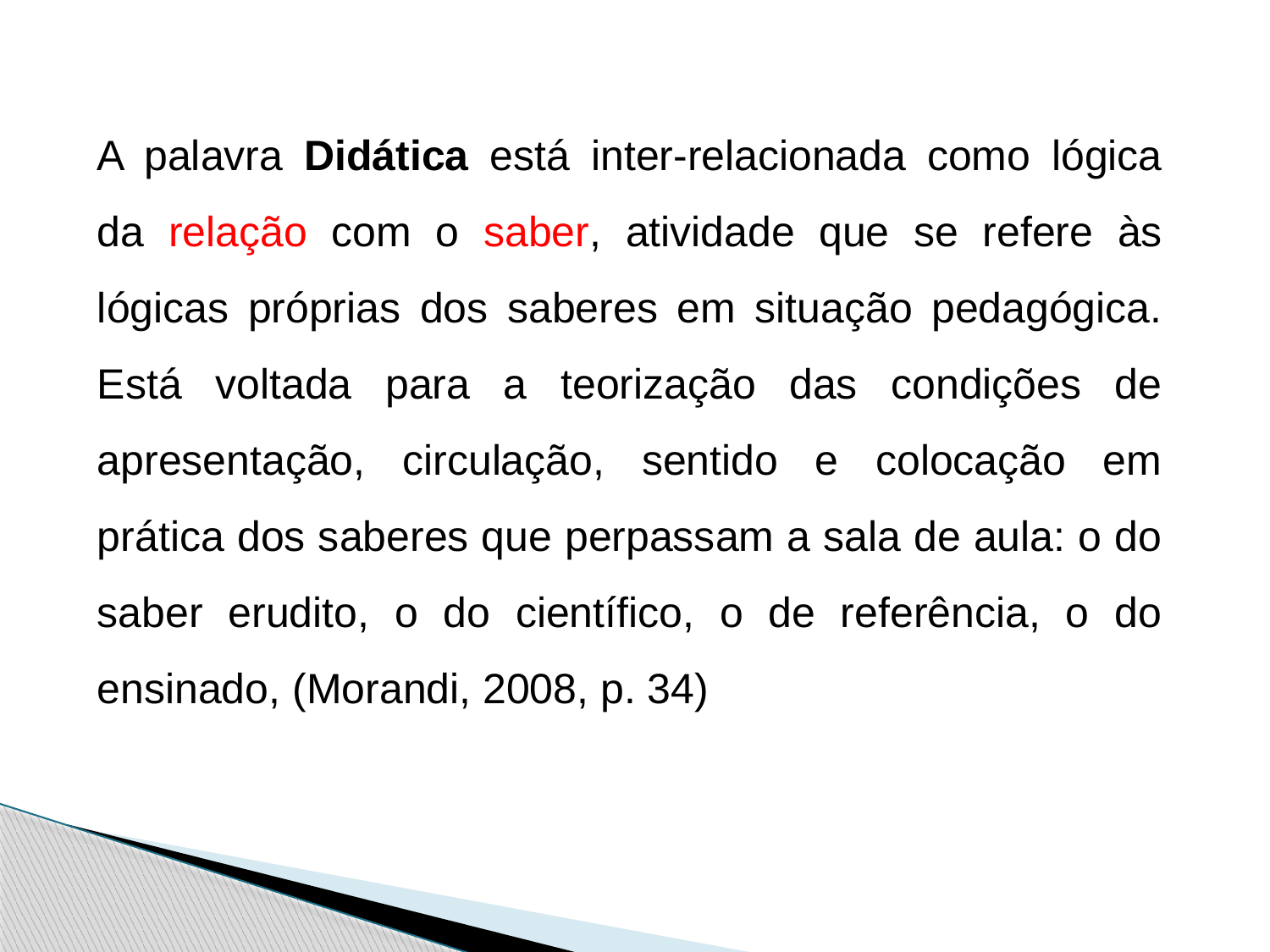

A palavra Didática está inter-relacionada como lógica da relação com o saber, atividade que se refere às lógicas próprias dos saberes em situação pedagógica. Está voltada para a teorização das condições de apresentação, circulação, sentido e colocação em prática dos saberes que perpassam a sala de aula: o do saber erudito, o do científico, o de referência, o do ensinado, (Morandi, 2008, p. 34)